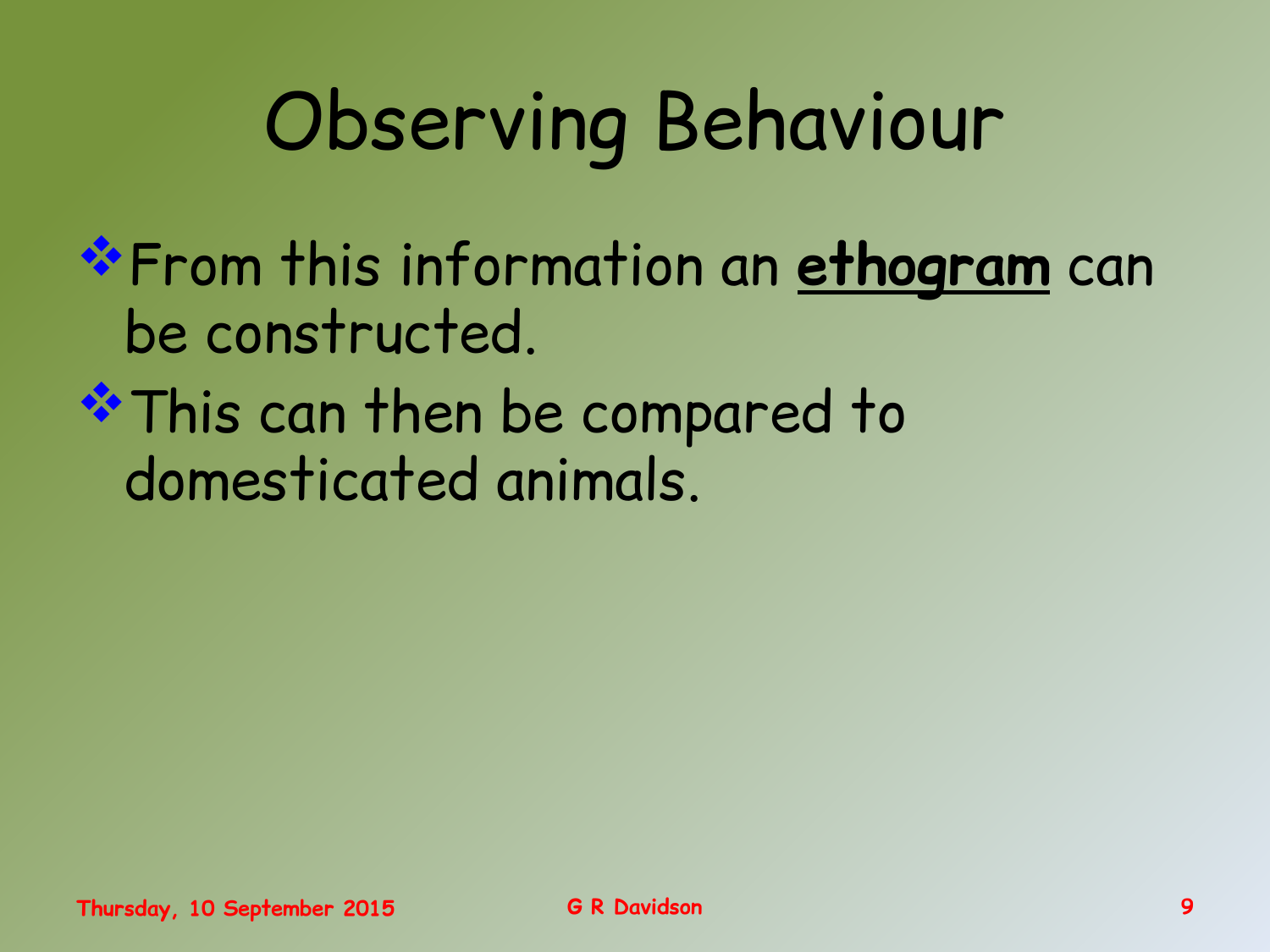

# Observing Behaviour
From this information an ethogram can be constructed.
This can then be compared to domesticated animals.
Thursday, 10 September 2015
G R Davidson
9